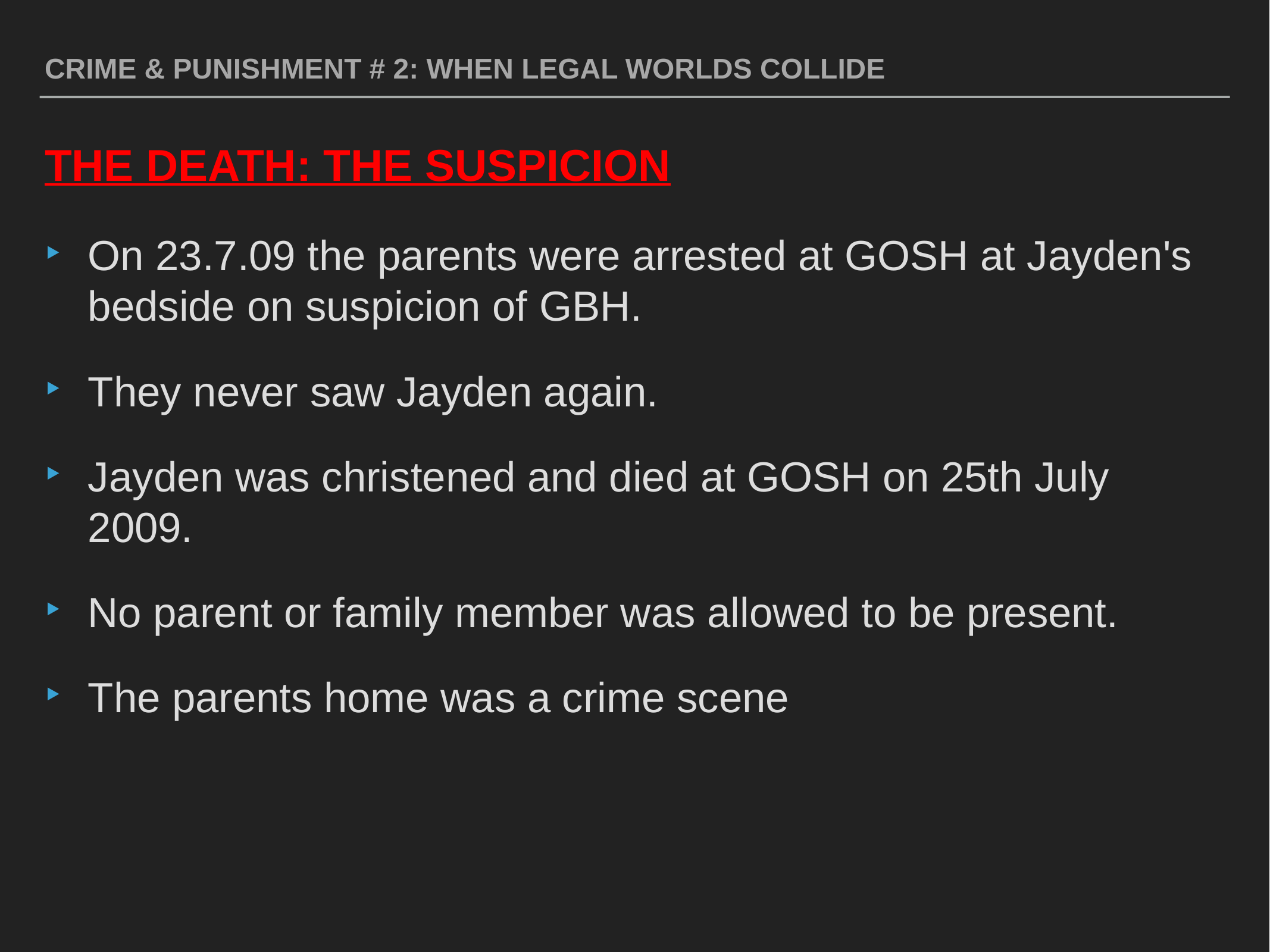

Crime & punishment # 2: when legal worlds collide
The death: the suspicion
On 23.7.09 the parents were arrested at GOSH at Jayden's bedside on suspicion of GBH.
They never saw Jayden again.
Jayden was christened and died at GOSH on 25th July 2009.
No parent or family member was allowed to be present.
The parents home was a crime scene